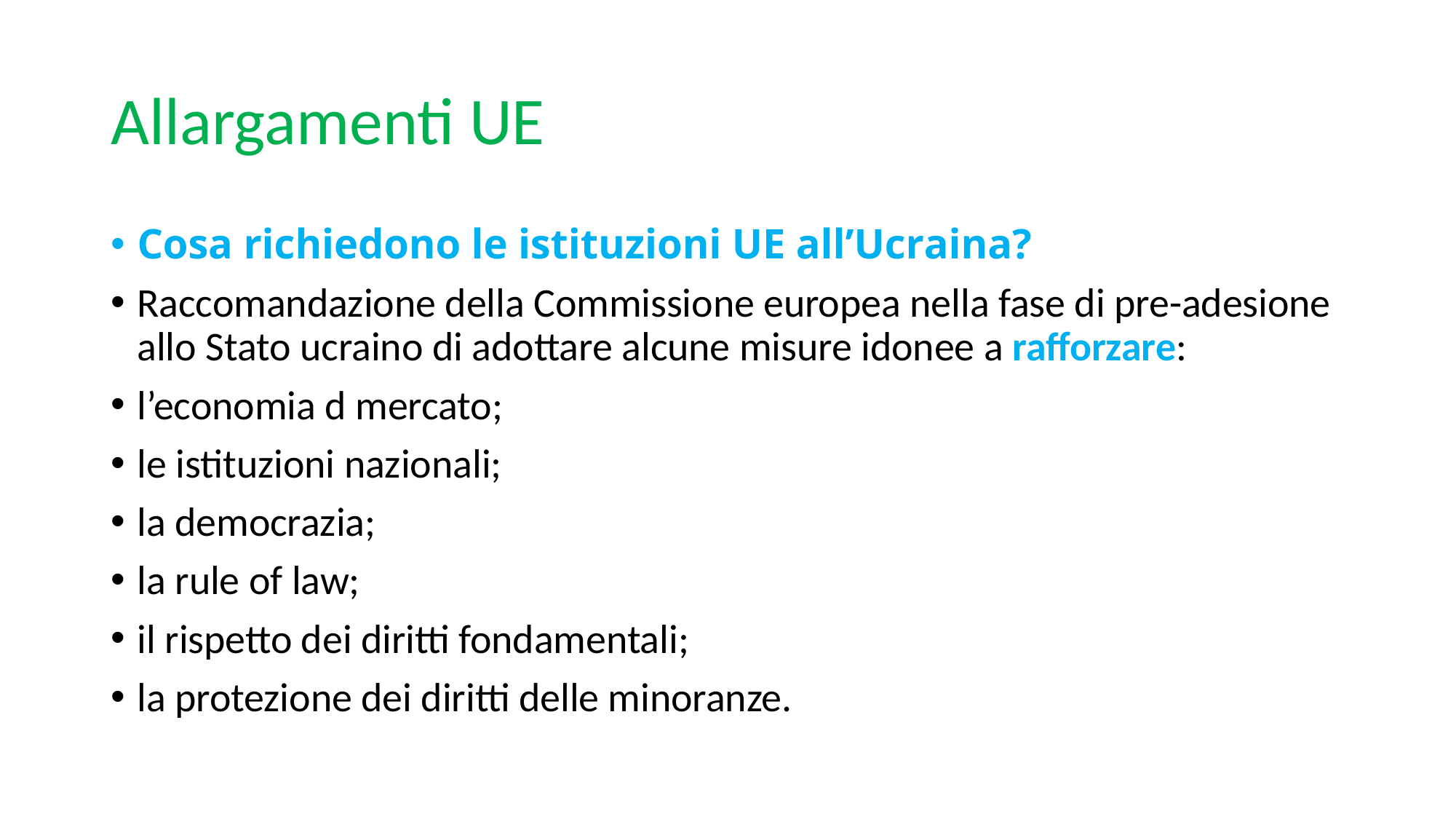

# Allargamenti UE
Cosa richiedono le istituzioni UE all’Ucraina?
Raccomandazione della Commissione europea nella fase di pre-adesione allo Stato ucraino di adottare alcune misure idonee a rafforzare:
l’economia d mercato;
le istituzioni nazionali;
la democrazia;
la rule of law;
il rispetto dei diritti fondamentali;
la protezione dei diritti delle minoranze.